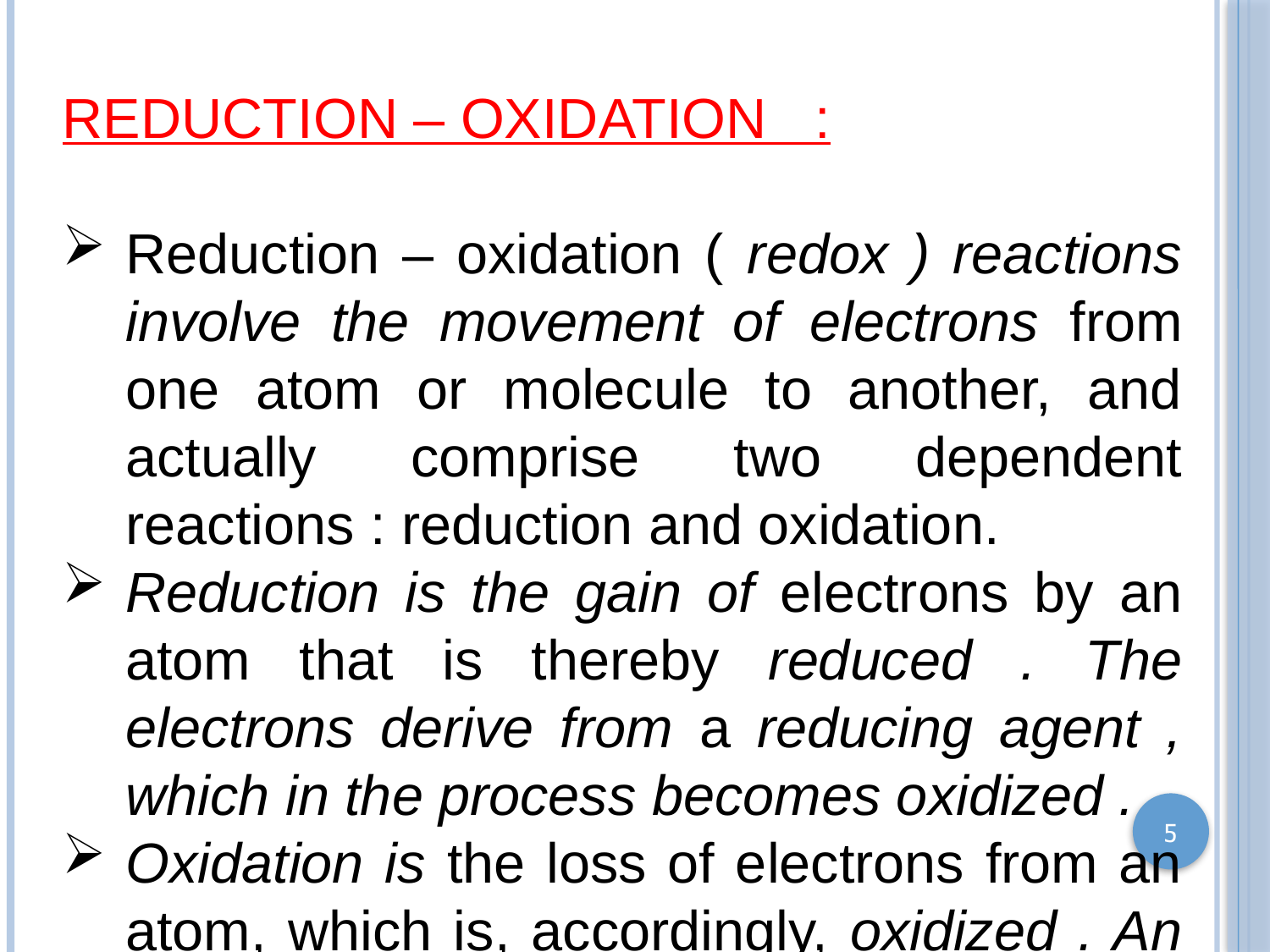

REDUCTION – OXIDATION   :

Reduction – oxidation ( redox ) reactions involve the movement of electrons from one atom or molecule to another, and actually comprise two dependent reactions : reduction and oxidation.
Reduction is the gain of electrons by an atom that is thereby reduced . The electrons derive from a reducing agent , which in the process becomes oxidized .
Oxidation is the loss of electrons from an atom, which is, accordingly, oxidized . An oxidizing agent accepts electrons and, in the process, is reduced.
5